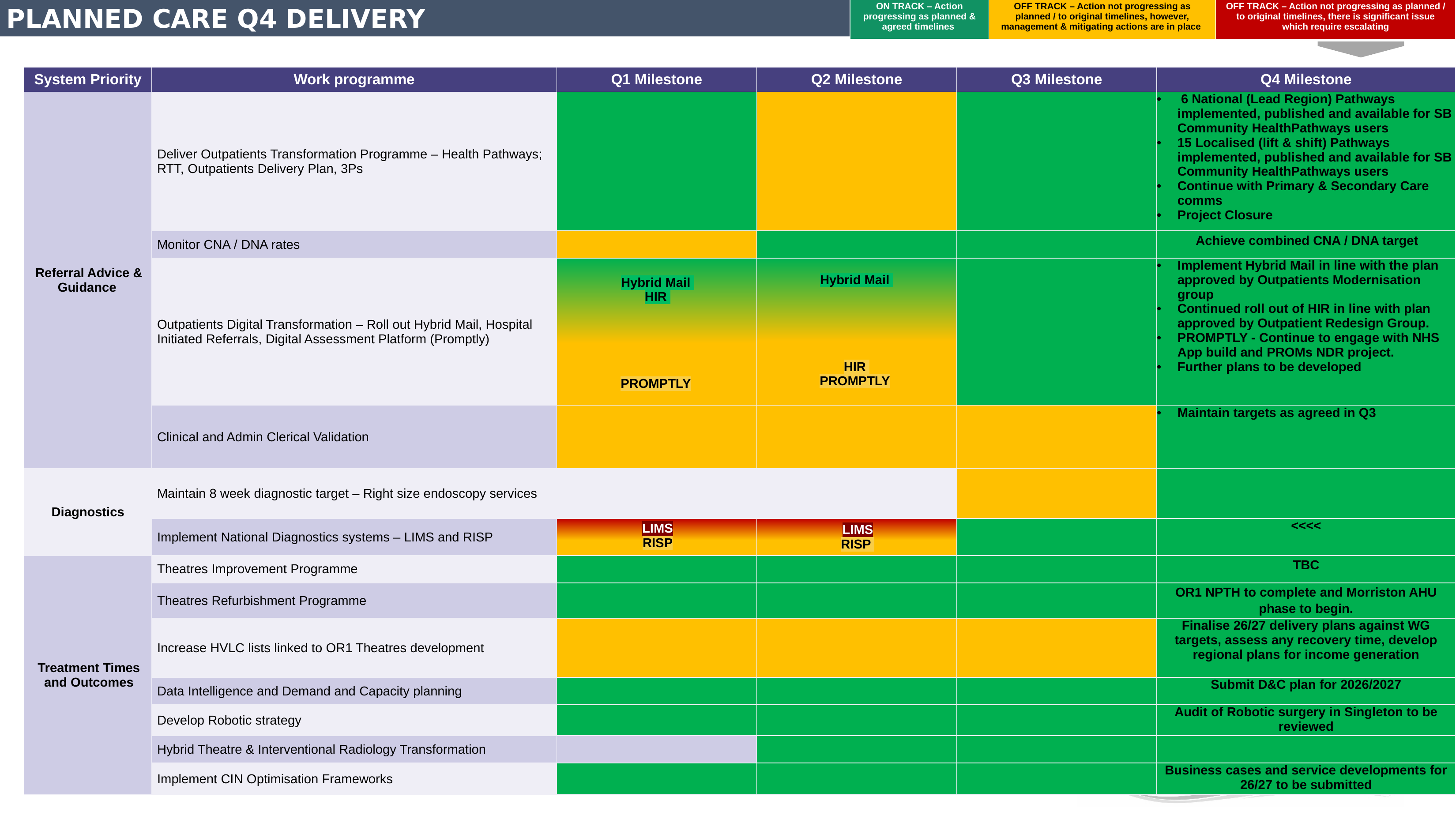

| ON TRACK – Action progressing as planned & agreed timelines | OFF TRACK – Action not progressing as planned / to original timelines, however, management & mitigating actions are in place | OFF TRACK – Action not progressing as planned / to original timelines, there is significant issue which require escalating |
| --- | --- | --- |
PLANNED CARE Q4 DELIVERY
| System Priority | Work programme | Q1 Milestone | Q2 Milestone | Q3 Milestone | Q4 Milestone |
| --- | --- | --- | --- | --- | --- |
| Referral Advice & Guidance | Deliver Outpatients Transformation Programme – Health Pathways; RTT, Outpatients Delivery Plan, 3Ps |  |  |  | 6 National (Lead Region) Pathways implemented, published and available for SB Community HealthPathways users 15 Localised (lift & shift) Pathways implemented, published and available for SB Community HealthPathways users Continue with Primary & Secondary Care comms Project Closure |
|  | Monitor CNA / DNA rates |  |  |  | Achieve combined CNA / DNA target |
|  | Outpatients Digital Transformation – Roll out Hybrid Mail, Hospital Initiated Referrals, Digital Assessment Platform (Promptly) | Hybrid Mail HIR PROMPTLY | Hybrid Mail HIR PROMPTLY |  | Implement Hybrid Mail in line with the plan approved by Outpatients Modernisation group Continued roll out of HIR in line with plan approved by Outpatient Redesign Group. PROMPTLY - Continue to engage with NHS App build and PROMs NDR project. Further plans to be developed |
|  | Clinical and Admin Clerical Validation |  |  |  | Maintain targets as agreed in Q3 |
| Diagnostics | Maintain 8 week diagnostic target – Right size endoscopy services |  |  |  |  |
|  | Implement National Diagnostics systems – LIMS and RISP | LIMS RISP | LIMS RISP |  | <<<< |
| Treatment Times and Outcomes | Theatres Improvement Programme |  |  |  | TBC |
|  | Theatres Refurbishment Programme |  |  |  | OR1 NPTH to complete and Morriston AHU phase to begin. |
|  | Increase HVLC lists linked to OR1 Theatres development |  |  |  | Finalise 26/27 delivery plans against WG targets, assess any recovery time, develop regional plans for income generation |
|  | Data Intelligence and Demand and Capacity planning |  |  |  | Submit D&C plan for 2026/2027 |
|  | Develop Robotic strategy |  |  |  | Audit of Robotic surgery in Singleton to be reviewed |
|  | Hybrid Theatre & Interventional Radiology Transformation |  |  |  |  |
|  | Implement CIN Optimisation Frameworks |  |  |  | Business cases and service developments for 26/27 to be submitted |

16